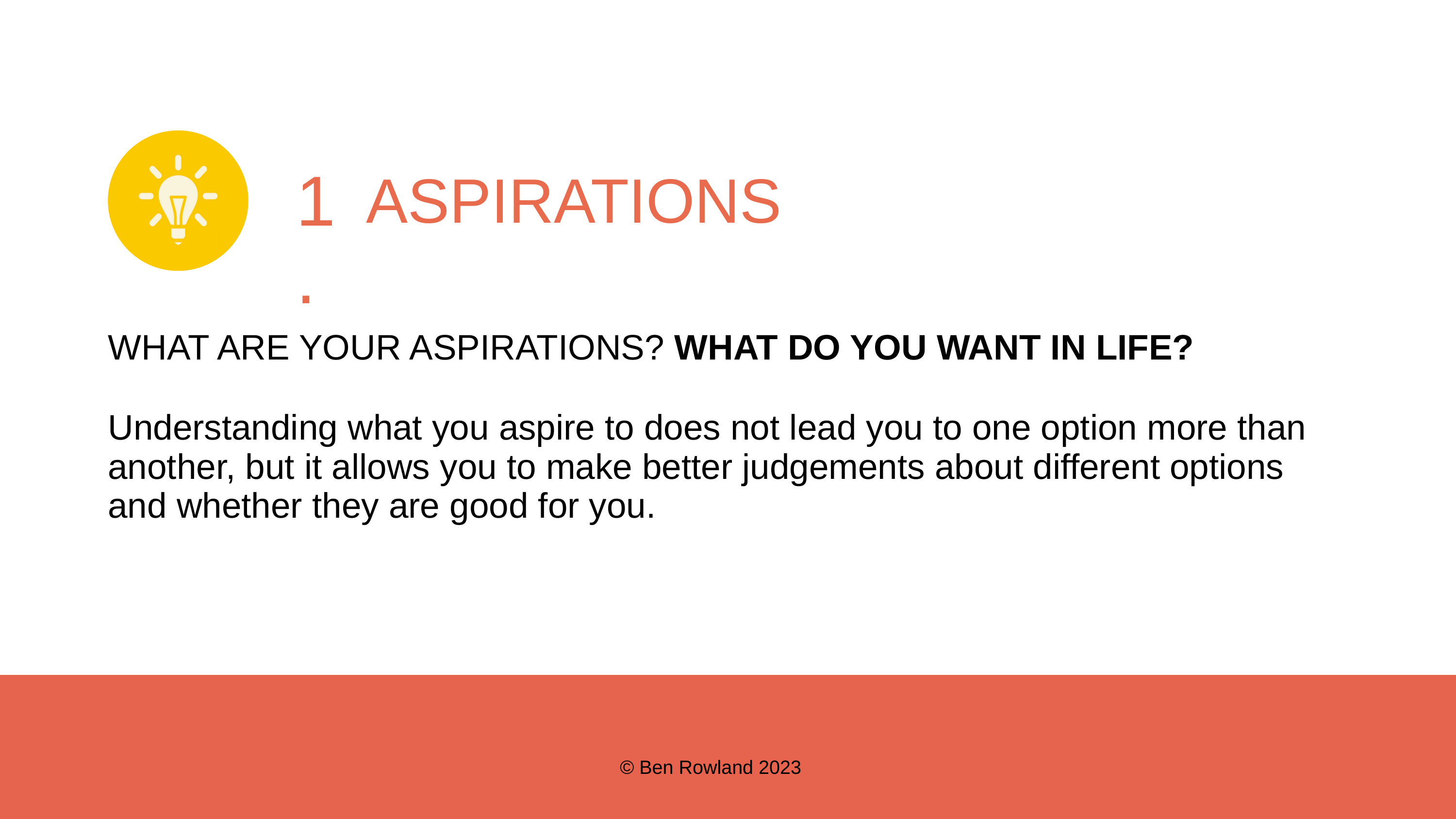

1.
ASPIRATIONS
WHAT ARE YOUR ASPIRATIONS? WHAT DO YOU WANT IN LIFE?
Understanding what you aspire to does not lead you to one option more than another, but it allows you to make better judgements about different options and whether they are good for you.

© Ben Rowland 2023